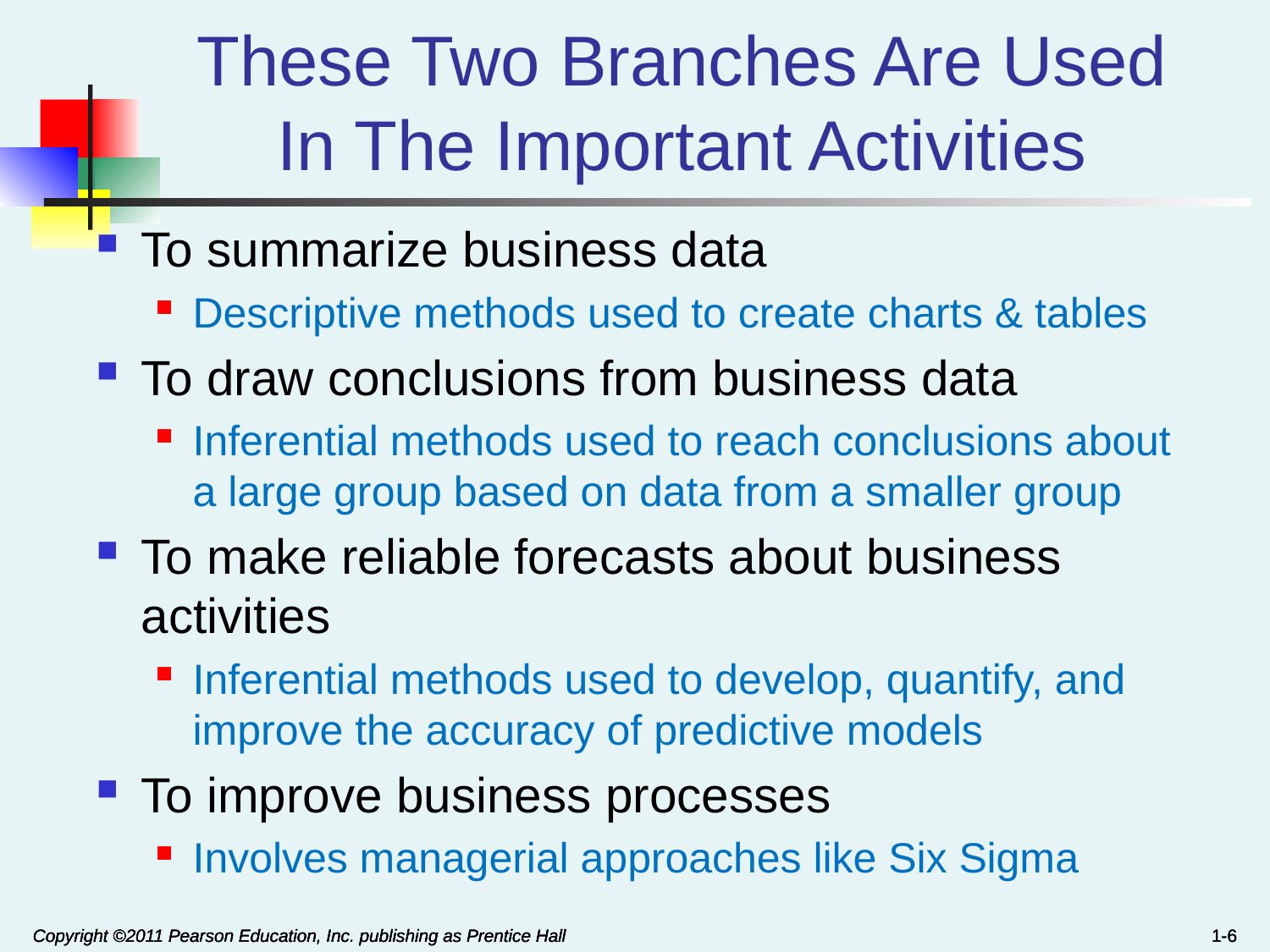

# These Two Branches Are Used In The Important Activities
To summarize business data
Descriptive methods used to create charts & tables
To draw conclusions from business data
Inferential methods used to reach conclusions about a large group based on data from a smaller group
To make reliable forecasts about business activities
Inferential methods used to develop, quantify, and improve the accuracy of predictive models
To improve business processes
Involves managerial approaches like Six Sigma
Copyright ©2011 Pearson Education, Inc. publishing as Prentice Hall
Copyright ©2011 Pearson Education, Inc. publishing as Prentice Hall
Copyright ©2011 Pearson Education, Inc. publishing as Prentice Hall
1-6
1-6
1-6